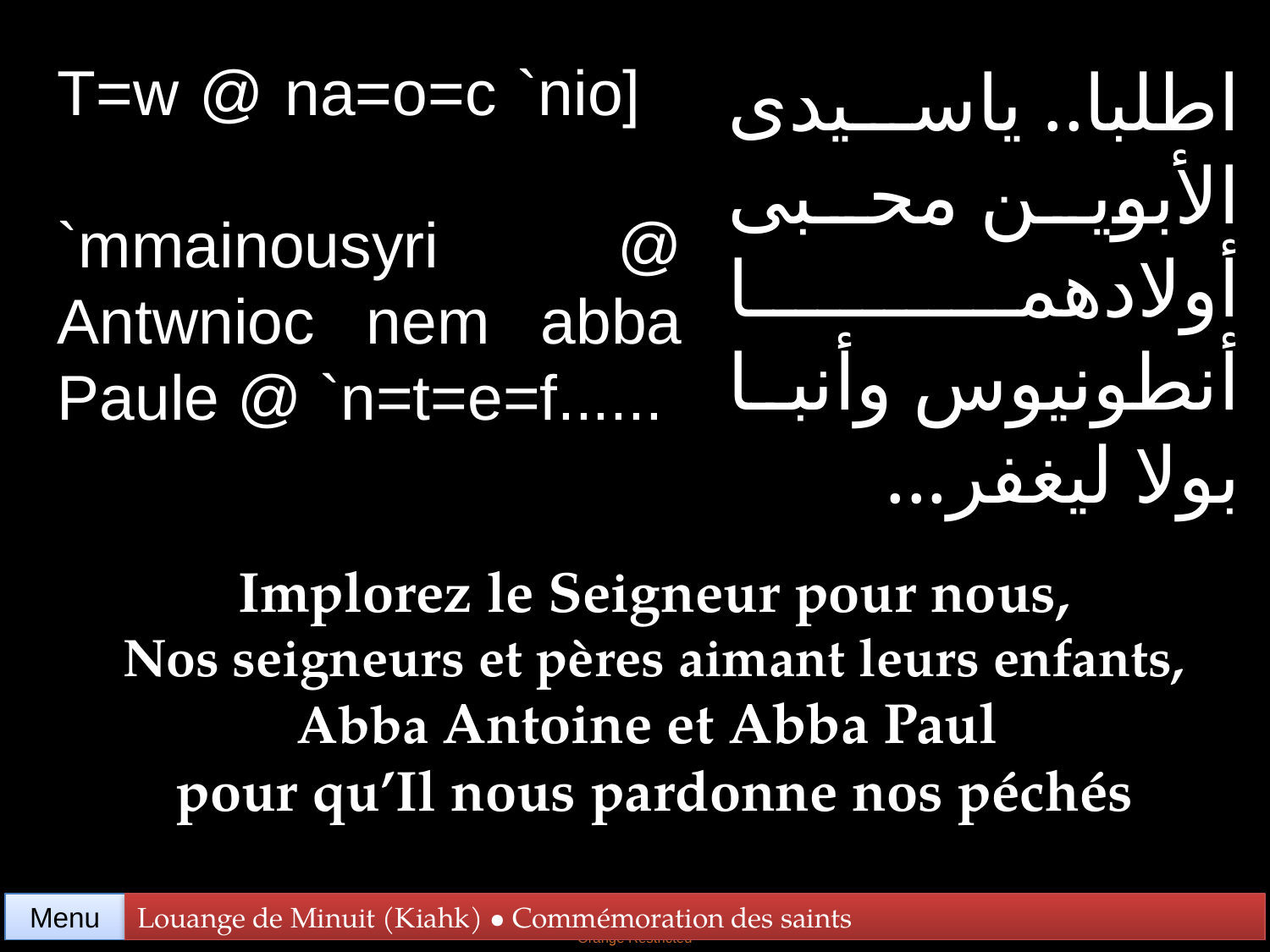

T=w @ na=o=c `nio]                    `mmainousyri @ Antwnioc nem abba Paule @ `n=t=e=f......
اطلبا.. ياسيدى الأبوين محبى أولادهما أنطونيوس وأنبا بولا ليغفر...
Implorez le Seigneur pour nous,
Nos seigneurs et pères aimant leurs enfants, Abba Antoine et Abba Paul
pour qu’Il nous pardonne nos péchés
Menu
Louange de Minuit (Kiahk) • Commémoration des saints